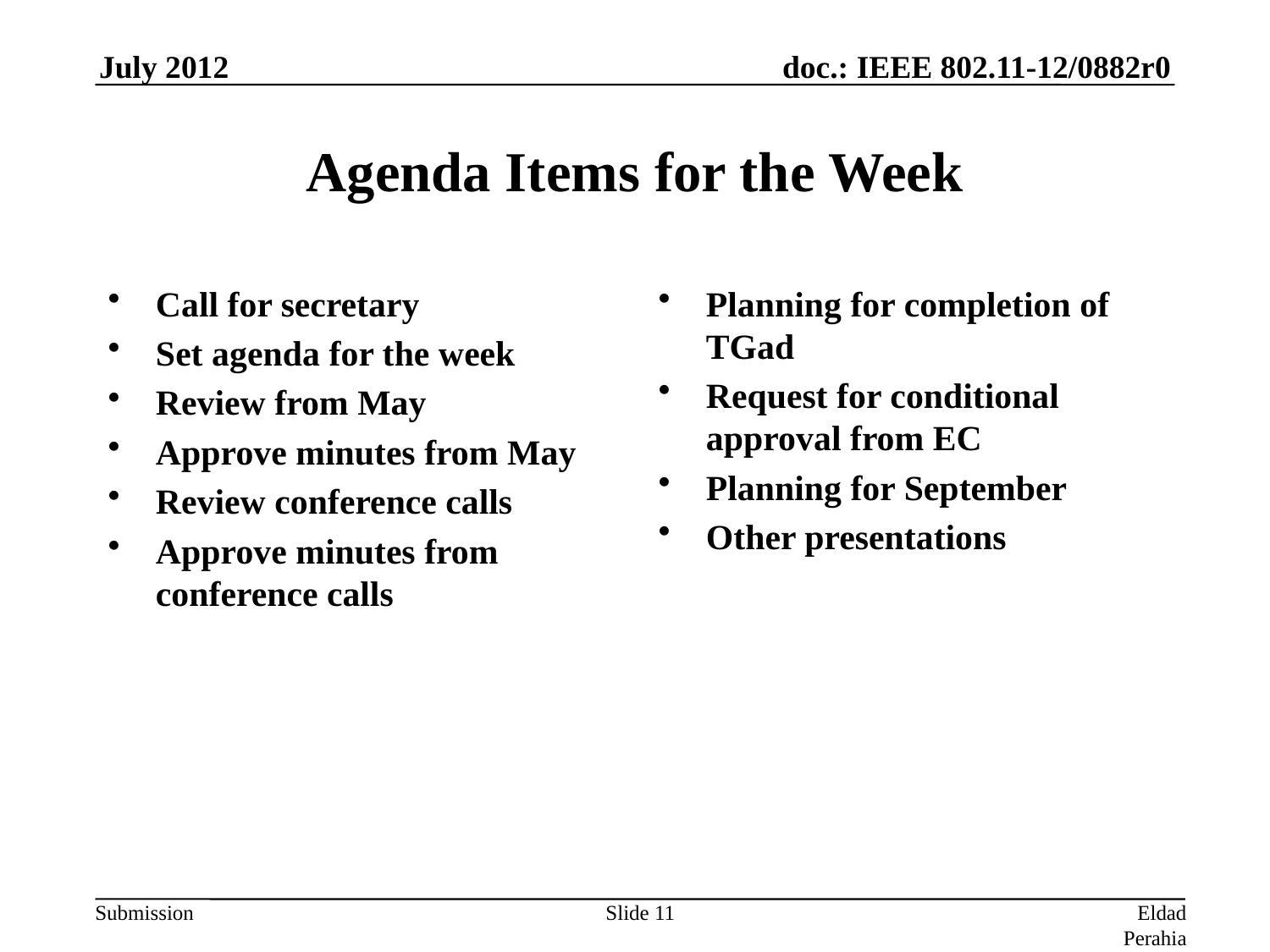

July 2012
# Agenda Items for the Week
Call for secretary
Set agenda for the week
Review from May
Approve minutes from May
Review conference calls
Approve minutes from conference calls

Planning for completion of TGad
Request for conditional approval from EC
Planning for September
Other presentations

Slide 11
Eldad Perahia, Intel Corporation